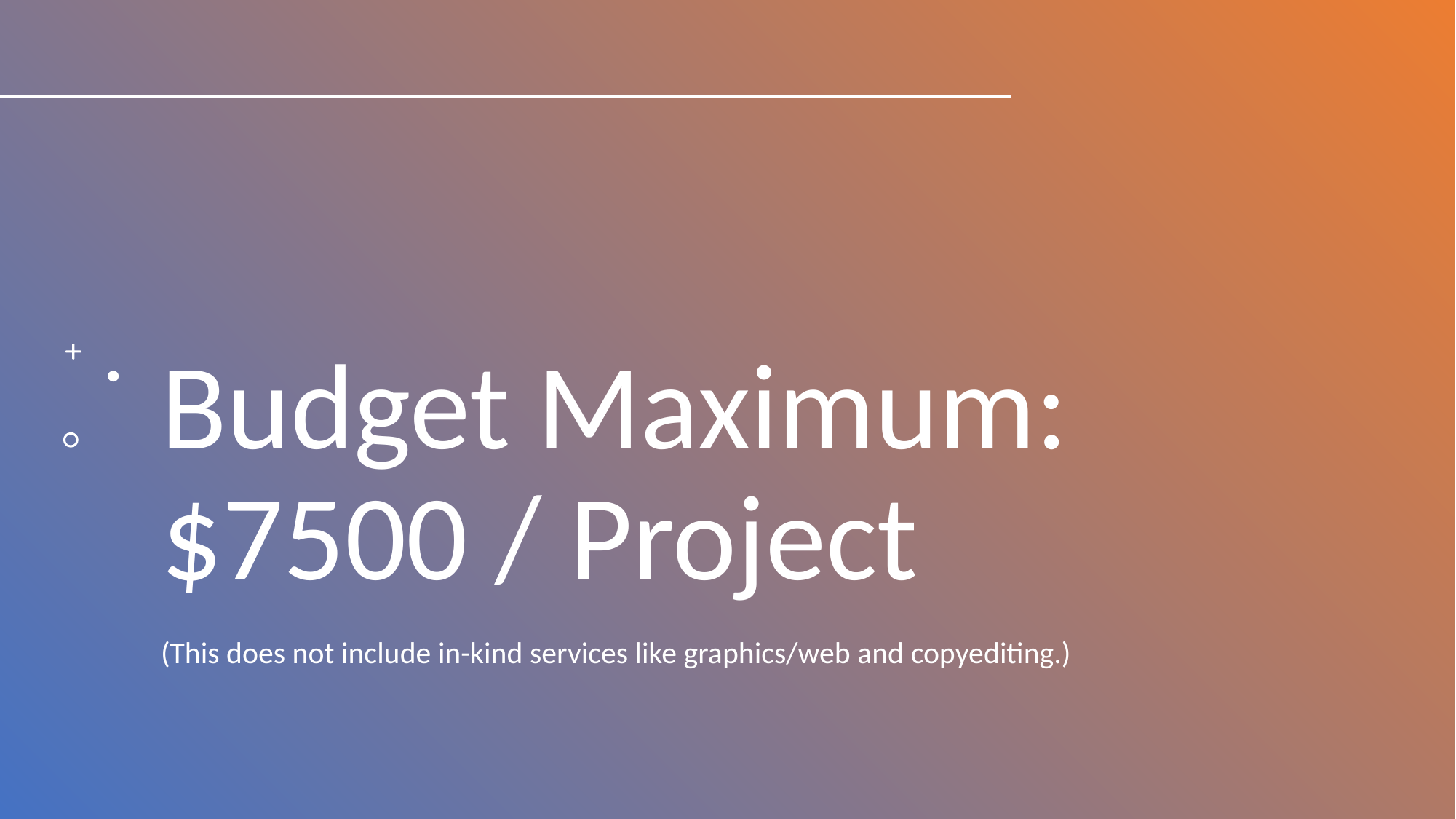

# Budget Maximum: $7500 / Project

(This does not include in-kind services like graphics/web and copyediting.)